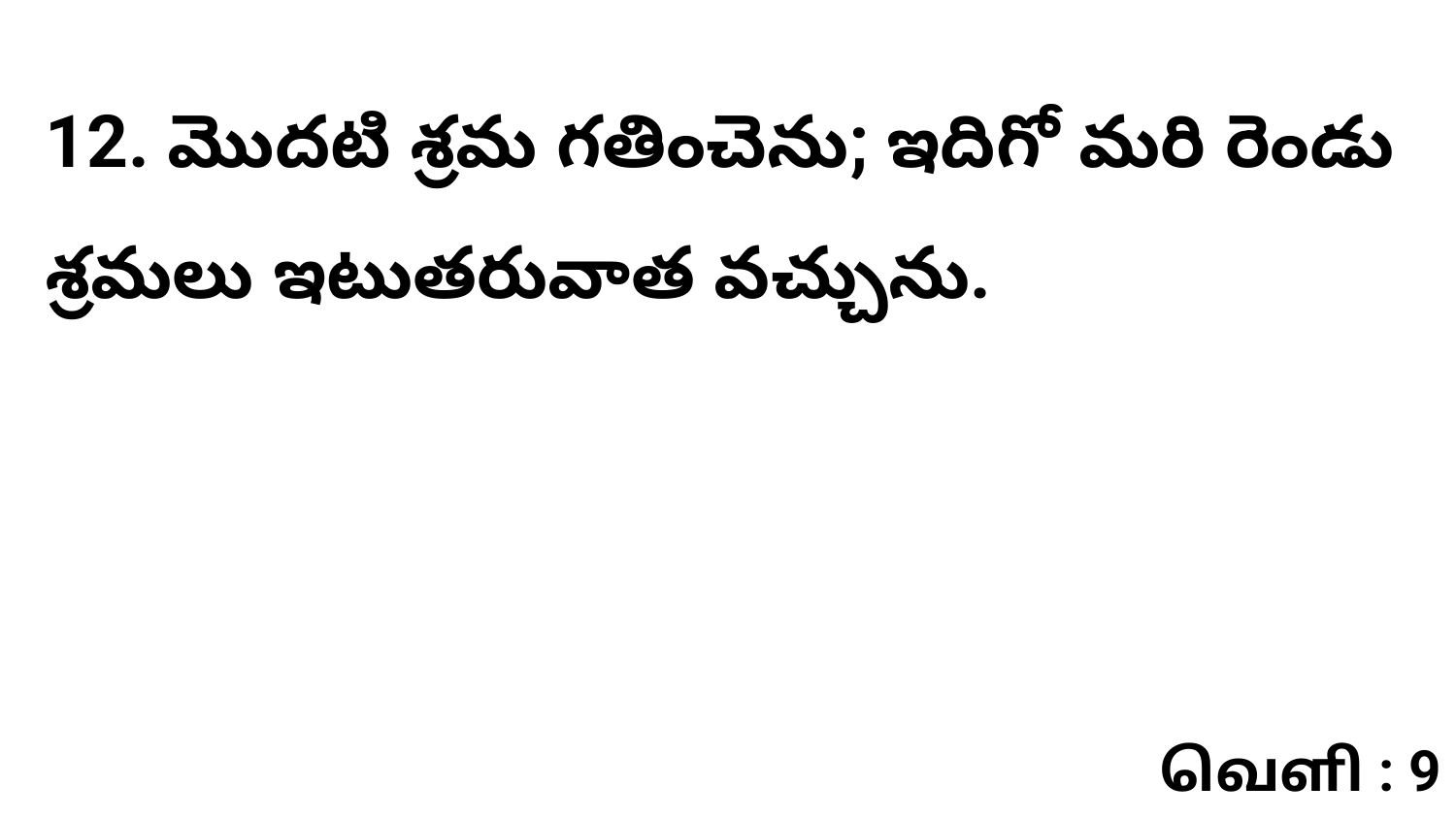

12. మొదటి శ్రమ గతించెను; ఇదిగో మరి రెండు శ్రమలు ఇటుతరువాత వచ్చును.
வெளி : 9